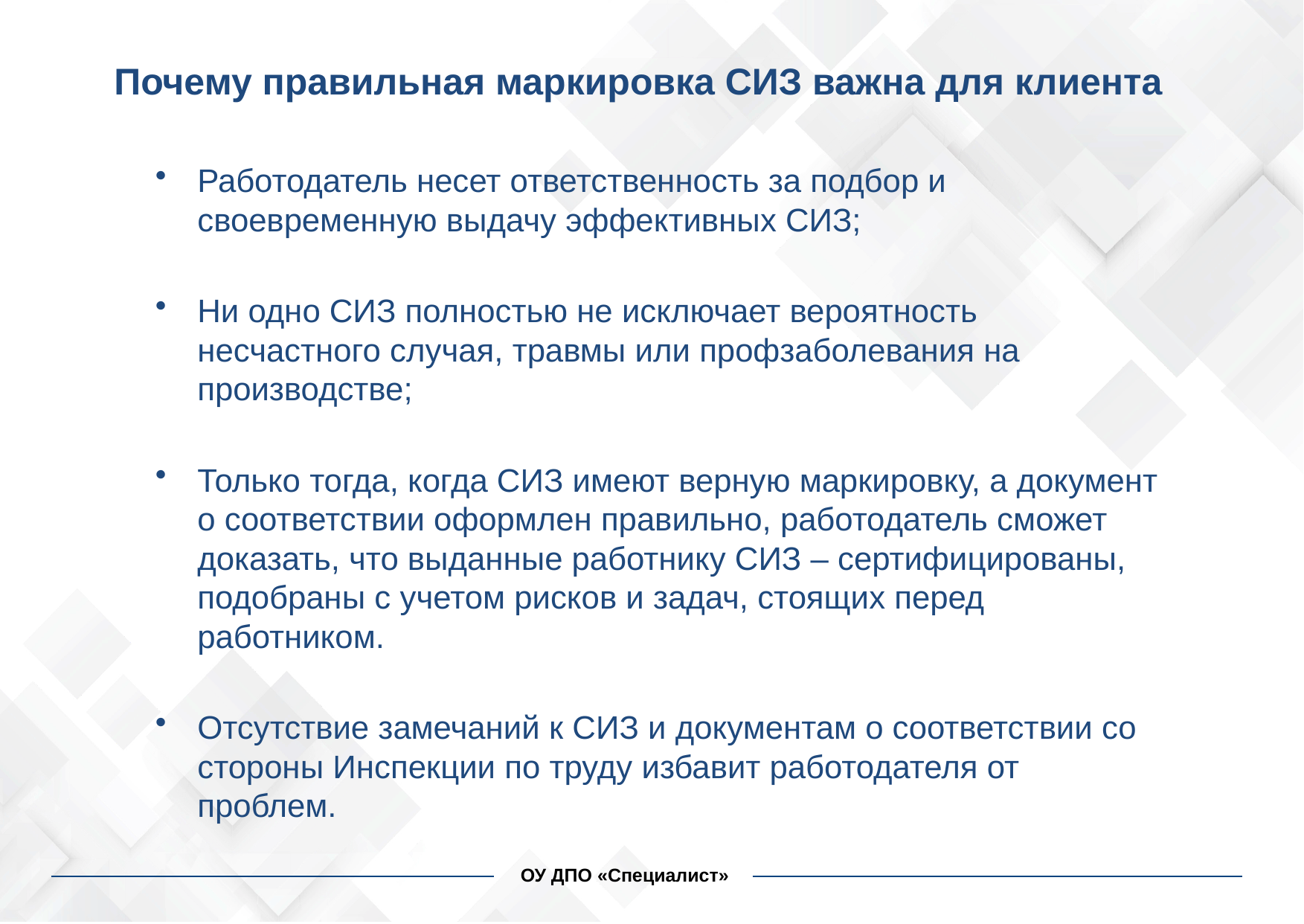

#
Почему правильная маркировка СИЗ важна для клиента

Работодатель несет ответственность за подбор и своевременную выдачу эффективных СИЗ;

Ни одно СИЗ полностью не исключает вероятность несчастного случая, травмы или профзаболевания на производстве;

Только тогда, когда СИЗ имеют верную маркировку, а документ о соответствии оформлен правильно, работодатель сможет доказать, что выданные работнику СИЗ – сертифицированы, подобраны с учетом рисков и задач, стоящих перед работником.

Отсутствие замечаний к СИЗ и документам о соответствии со стороны Инспекции по труду избавит работодателя от проблем.